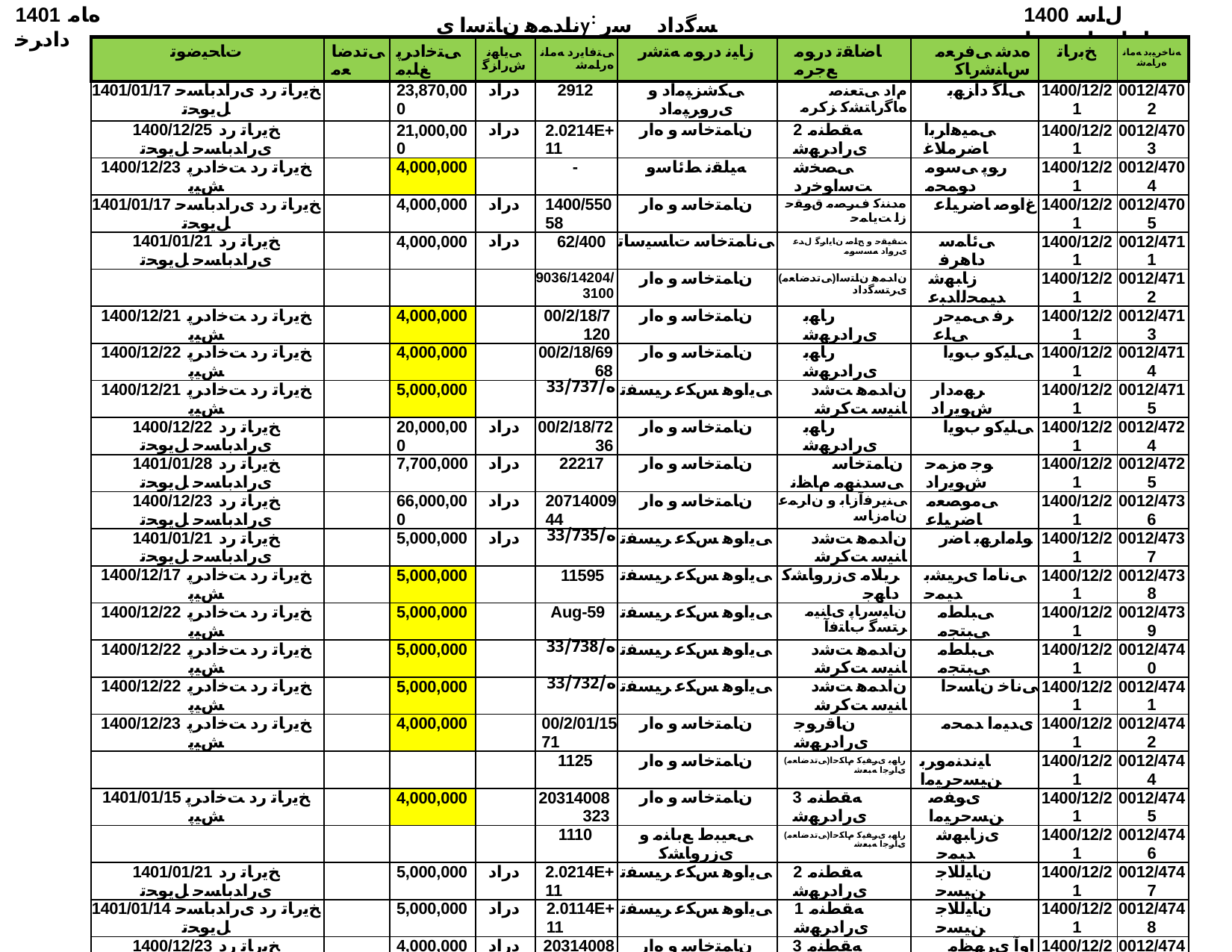

1401 ﻩﺎﻣ ﺩﺍﺩﺮﺧ
ناﺪﻤﻫ نﺎﺘﺳا یy: ﺴﮔداد  ﺳر نﺎﺳﺎﻨﺷرﺎ✓ نﻮﻧﺎ✓
1400 ﻝﺎﺳ ﺕﺎﻋﺎﺟﺭﺍ ﺖﺴﻴﻟ
| ﺕﺎﺤﻴﺿﻮﺗ | ﯽﺗﺪﺿﺎﻌﻣ | ﯽﺘﺧﺍﺩﺮﭘ ﻎﻠﺒﻣ | ﯽﻳﺎﻬﻧ ﺵﺭﺍﺰﮔ | ﯽﺘﻓﺎﻳﺭﺩ ﻪﻣﺎﻧ ﻩﺭﺎﻤﺷ | ﺯﺎﻴﻧ ﺩﺭﻮﻣ ﻪﺘﺷﺭ | ﺎﺿﺎﻘﺗ ﺩﺭﻮﻣ ﻊﺟﺮﻣ | ﻩﺪﺷ ﯽﻓﺮﻌﻣ ﺱﺎﻨﺷﺭﺎﮐ | ﺦﺑﺭﺎﺗ | ﻪﻧﺎﺧﺮﻴﺑﺩ ﻪﻣﺎﻧ ﻩﺭﺎﻤﺷ |
| --- | --- | --- | --- | --- | --- | --- | --- | --- | --- |
| 1401/01/17 ﺦﻳﺭﺎﺗ ﺭﺩ یﺭﺍﺪﺑﺎﺴﺣ ﻞﻳﻮﺤﺗ |  | 23,870,000 | ﺩﺭﺍﺩ | 2912 | ﯽﮑﺷﺰﭙﻣﺍﺩ ﻭ یﺭﻭﺮﭙﻣﺍﺩ | ﻡﺍﺩ ﯽﺘﻌﻨﺻ ﻩﺎﮔﺭﺎﺘﺸﮐ ﺰﮐﺮﻣ | ﯽﻠﮔ ﺩﺍﺰﻬﺑ | 1400/12/21 | 0012/4702 |
| 1400/12/25 ﺦﻳﺭﺎﺗ ﺭﺩ یﺭﺍﺪﺑﺎﺴﺣ ﻞﻳﻮﺤﺗ |  | 21,000,000 | ﺩﺭﺍﺩ | 2.0214E+11 | ﻥﺎﻤﺘﺧﺎﺳ ﻭ ﻩﺍﺭ | 2 ﻪﻘﻄﻨﻣ یﺭﺍﺩﺮﻬﺷ | ﯽﻤﻴﻫﺍﺮﺑﺍ ﺎﺿﺮﻣﻼﻏ | 1400/12/21 | 0012/4703 |
| 1400/12/23 ﺦﻳﺭﺎﺗ ﺭﺩ ﺖﺧﺍﺩﺮﭘ ﺶﻴﭘ |  | 4,000,000 |  | - | ﻪﻴﻠﻘﻧ ﻂﺋﺎﺳﻭ | ﯽﺼﺨﺷ ﺖﺳﺍﻮﺧﺭﺩ | ﺭﻮﭘ ﯽﺳﻮﻣ ﺩﻮﻤﺤﻣ | 1400/12/21 | 0012/4704 |
| 1401/01/17 ﺦﻳﺭﺎﺗ ﺭﺩ یﺭﺍﺪﺑﺎﺴﺣ ﻞﻳﻮﺤﺗ |  | 4,000,000 | ﺩﺭﺍﺩ | 1400/55058 | ﻥﺎﻤﺘﺧﺎﺳ ﻭ ﻩﺍﺭ | ﻩﺪﻨﻨﮐ ﻑﺮﺼﻣ ﻕﻮﻘﺣ ﺯﺍ ﺖﻳﺎﻤﺣ | ﻍﺍﻮﺻ ﺎﺿﺮﻴﻠﻋ | 1400/12/21 | 0012/4705 |
| 1401/01/21 ﺦﻳﺭﺎﺗ ﺭﺩ یﺭﺍﺪﺑﺎﺴﺣ ﻞﻳﻮﺤﺗ |  | 4,000,000 | ﺩﺭﺍﺩ | 62/400 | ﯽﻧﺎﻤﺘﺧﺎﺳ ﺕﺎﺴﻴﺳﺎﺗ | ﺖﻘﻴﻘﺣ ﻭ ﺢﻠﺻ ﻥﺎﻳﺍﺮﮔ ﻝﺪﻋ یﺭﻭﺍﺩ ﻪﺴﺳﻮﻣ | ﯽﺋﺎﻤﺳ ﺩﺎﻫﺮﻓ | 1400/12/21 | 0012/4711 |
|  |  |  |  | 9036/14204/3100 | ﻥﺎﻤﺘﺧﺎﺳ ﻭ ﻩﺍﺭ | (ﯽﺗﺪﺿﺎﻌﻣ)ﻥﺍﺪﻤﻫ ﻥﺎﺘﺳﺍ یﺮﺘﺴﮔﺩﺍﺩ | ﺯﺎﺒﻬﺷ ﺪﻴﻤﺤﻟﺍﺪﺒﻋ | 1400/12/21 | 0012/4712 |
| 1400/12/21 ﺦﻳﺭﺎﺗ ﺭﺩ ﺖﺧﺍﺩﺮﭘ ﺶﻴﭘ |  | 4,000,000 |  | 00/2/18/7120 | ﻥﺎﻤﺘﺧﺎﺳ ﻭ ﻩﺍﺭ | ﺭﺎﻬﺑ یﺭﺍﺩﺮﻬﺷ | ﺮﻓ ﯽﻤﻴﺣﺭ ﯽﻠﻋ | 1400/12/21 | 0012/4713 |
| 1400/12/22 ﺦﻳﺭﺎﺗ ﺭﺩ ﺖﺧﺍﺩﺮﭘ ﺶﻴﭘ |  | 4,000,000 |  | 00/2/18/6968 | ﻥﺎﻤﺘﺧﺎﺳ ﻭ ﻩﺍﺭ | ﺭﺎﻬﺑ یﺭﺍﺩﺮﻬﺷ | ﯽﻠﻴﮐﻭ ﺏﻮﻳﺍ | 1400/12/21 | 0012/4714 |
| 1400/12/21 ﺦﻳﺭﺎﺗ ﺭﺩ ﺖﺧﺍﺩﺮﭘ ﺶﻴﭘ |  | 5,000,000 |  | ﻩ/33/737 | ﯽﻳﺍﻮﻫ ﺲﮑﻋ ﺮﻴﺴﻔﺗ | ﻥﺍﺪﻤﻫ ﺖﺷﺩ ﺎﻨﻴﺳ ﺖﮐﺮﺷ | ﺮﻬﻣﺩﺍﺭ ﺵﻮﻳﺭﺍﺩ | 1400/12/21 | 0012/4715 |
| 1400/12/22 ﺦﻳﺭﺎﺗ ﺭﺩ یﺭﺍﺪﺑﺎﺴﺣ ﻞﻳﻮﺤﺗ |  | 20,000,000 | ﺩﺭﺍﺩ | 00/2/18/7236 | ﻥﺎﻤﺘﺧﺎﺳ ﻭ ﻩﺍﺭ | ﺭﺎﻬﺑ یﺭﺍﺩﺮﻬﺷ | ﯽﻠﻴﮐﻭ ﺏﻮﻳﺍ | 1400/12/21 | 0012/4724 |
| 1401/01/28 ﺦﻳﺭﺎﺗ ﺭﺩ یﺭﺍﺪﺑﺎﺴﺣ ﻞﻳﻮﺤﺗ |  | 7,700,000 | ﺩﺭﺍﺩ | 22217 | ﻥﺎﻤﺘﺧﺎﺳ ﻭ ﻩﺍﺭ | ﻥﺎﻤﺘﺧﺎﺳ ﯽﺳﺪﻨﻬﻣ ﻡﺎﻈﻧ | ﻮﺟ ﻩﺰﻤﺣ ﺵﻮﻳﺭﺍﺩ | 1400/12/21 | 0012/4725 |
| 1400/12/23 ﺦﻳﺭﺎﺗ ﺭﺩ یﺭﺍﺪﺑﺎﺴﺣ ﻞﻳﻮﺤﺗ |  | 66,000,000 | ﺩﺭﺍﺩ | 2071400944 | ﻥﺎﻤﺘﺧﺎﺳ ﻭ ﻩﺍﺭ | ﯽﻨﻳﺮﻓﺁﺯﺎﺑ ﻭ ﻥﺍﺮﻤﻋ ﻥﺎﻣﺯﺎﺳ | ﯽﻣﻮﺼﻌﻣ ﺎﺿﺮﻴﻠﻋ | 1400/12/21 | 0012/4736 |
| 1401/01/21 ﺦﻳﺭﺎﺗ ﺭﺩ یﺭﺍﺪﺑﺎﺴﺣ ﻞﻳﻮﺤﺗ |  | 5,000,000 | ﺩﺭﺍﺩ | ﻩ/33/735 | ﯽﻳﺍﻮﻫ ﺲﮑﻋ ﺮﻴﺴﻔﺗ | ﻥﺍﺪﻤﻫ ﺖﺷﺩ ﺎﻨﻴﺳ ﺖﮐﺮﺷ | ﻮﻠﻣﺍﺮﻬﺑ ﺎﺿﺭ | 1400/12/21 | 0012/4737 |
| 1400/12/17 ﺦﻳﺭﺎﺗ ﺭﺩ ﺖﺧﺍﺩﺮﭘ ﺶﻴﭘ |  | 5,000,000 |  | 11595 | ﯽﻳﺍﻮﻫ ﺲﮑﻋ ﺮﻴﺴﻔﺗ | ﺮﻳﻼﻣ یﺯﺭﻭﺎﺸﮐ ﺩﺎﻬﺟ | ﯽﻧﺎﻣﺍ یﺮﻴﺸﺑ ﺪﻴﻤﺣ | 1400/12/21 | 0012/4738 |
| 1400/12/22 ﺦﻳﺭﺎﺗ ﺭﺩ ﺖﺧﺍﺩﺮﭘ ﺶﻴﭘ |  | 5,000,000 |  | Aug-59 | ﯽﻳﺍﻮﻫ ﺲﮑﻋ ﺮﻴﺴﻔﺗ | ﻥﺎﻴﺳﺭﺎﭘ یﺎﻨﻴﻣ ﺮﺘﺴﮔ ﺏﺎﺘﻓﺁ | ﯽﺒﻠﻄﻣ ﯽﺒﺘﺠﻣ | 1400/12/21 | 0012/4739 |
| 1400/12/22 ﺦﻳﺭﺎﺗ ﺭﺩ ﺖﺧﺍﺩﺮﭘ ﺶﻴﭘ |  | 5,000,000 |  | ﻩ/33/738 | ﯽﻳﺍﻮﻫ ﺲﮑﻋ ﺮﻴﺴﻔﺗ | ﻥﺍﺪﻤﻫ ﺖﺷﺩ ﺎﻨﻴﺳ ﺖﮐﺮﺷ | ﯽﺒﻠﻄﻣ ﯽﺒﺘﺠﻣ | 1400/12/21 | 0012/4740 |
| 1400/12/22 ﺦﻳﺭﺎﺗ ﺭﺩ ﺖﺧﺍﺩﺮﭘ ﺶﻴﭘ |  | 5,000,000 |  | ﻩ/33/732 | ﯽﻳﺍﻮﻫ ﺲﮑﻋ ﺮﻴﺴﻔﺗ | ﻥﺍﺪﻤﻫ ﺖﺷﺩ ﺎﻨﻴﺳ ﺖﮐﺮﺷ | ﯽﻧﺎﺧ ﻥﺎﺴﺣﺍ | 1400/12/21 | 0012/4741 |
| 1400/12/23 ﺦﻳﺭﺎﺗ ﺭﺩ ﺖﺧﺍﺩﺮﭘ ﺶﻴﭘ |  | 4,000,000 |  | 00/2/01/1571 | ﻥﺎﻤﺘﺧﺎﺳ ﻭ ﻩﺍﺭ | ﻥﺎﻗﺭﻮﺟ یﺭﺍﺩﺮﻬﺷ | یﺪﻴﻣﺍ ﺪﻤﺤﻣ | 1400/12/21 | 0012/4742 |
|  |  |  |  | 1125 | ﻥﺎﻤﺘﺧﺎﺳ ﻭ ﻩﺍﺭ | (ﯽﺗﺪﺿﺎﻌﻣ)ﺭﺎﻬﺑ یﺮﻔﻴﮐ ﻡﺎﮑﺣﺍ یﺍﺮﺟﺍ ﻪﺒﻌﺷ | ﺎﻴﻧﺪﻨﻣﻭﺮﺑ ﻦﻴﺴﺣﺮﻴﻣﺍ | 1400/12/21 | 0012/4744 |
| 1401/01/15 ﺦﻳﺭﺎﺗ ﺭﺩ ﺖﺧﺍﺩﺮﭘ ﺶﻴﭘ |  | 4,000,000 |  | 20314008323 | ﻥﺎﻤﺘﺧﺎﺳ ﻭ ﻩﺍﺭ | 3 ﻪﻘﻄﻨﻣ یﺭﺍﺩﺮﻬﺷ | یﻮﻔﺻ ﻦﺴﺣﺮﻴﻣﺍ | 1400/12/21 | 0012/4745 |
|  |  |  |  | 1110 | ﯽﻌﻴﺒﻁ ﻊﺑﺎﻨﻣ ﻭ یﺯﺭﻭﺎﺸﮐ | (ﯽﺗﺪﺿﺎﻌﻣ)ﺭﺎﻬﺑ یﺮﻔﻴﮐ ﻡﺎﮑﺣﺍ یﺍﺮﺟﺍ ﻪﺒﻌﺷ | یﺯﺎﺒﻬﺷ ﺪﻴﻤﺣ | 1400/12/21 | 0012/4746 |
| 1401/01/21 ﺦﻳﺭﺎﺗ ﺭﺩ یﺭﺍﺪﺑﺎﺴﺣ ﻞﻳﻮﺤﺗ |  | 5,000,000 | ﺩﺭﺍﺩ | 2.0214E+11 | ﯽﻳﺍﻮﻫ ﺲﮑﻋ ﺮﻴﺴﻔﺗ | 2 ﻪﻘﻄﻨﻣ یﺭﺍﺩﺮﻬﺷ | ﻥﺎﻴﻟﻼﺟ ﻦﻴﺴﺣ | 1400/12/21 | 0012/4747 |
| 1401/01/14 ﺦﻳﺭﺎﺗ ﺭﺩ یﺭﺍﺪﺑﺎﺴﺣ ﻞﻳﻮﺤﺗ |  | 5,000,000 | ﺩﺭﺍﺩ | 2.0114E+11 | ﯽﻳﺍﻮﻫ ﺲﮑﻋ ﺮﻴﺴﻔﺗ | 1 ﻪﻘﻄﻨﻣ یﺭﺍﺩﺮﻬﺷ | ﻥﺎﻴﻟﻼﺟ ﻦﻴﺴﺣ | 1400/12/21 | 0012/4748 |
| 1400/12/23 ﺦﻳﺭﺎﺗ ﺭﺩ یﺭﺍﺪﺑﺎﺴﺣ ﻞﻳﻮﺤﺗ |  | 4,000,000 | ﺩﺭﺍﺩ | 20314008031 | ﻥﺎﻤﺘﺧﺎﺳ ﻭ ﻩﺍﺭ | 3 ﻪﻘﻄﻨﻣ یﺭﺍﺩﺮﻬﺷ | ﺍﻭﺁ یﺮﻬﻈﻣ یﺪﻬﻣﺪﻤﺤﻣ | 1400/12/21 | 0012/4749 |
|  |  |  |  | 1069 | ﺕﺎﺠﻧﺎﺧﺭﺎﮐ ﺕﺎﺴﻴﺳﺎﺗ ﻭ ﺕﻻﺁ ﻦﻴﺷﺎﻣ ، ﻕﺮﺑ | ﻥﺍﺪﻤﻫ ﯽﺘﻣﻮﮑﺣ ﺕﺍﺮﻳﺰﻌﺗ ﻢﺘﻔﻫ ﻪﺒﻌﺷ | یﻮﻠﻋ یﺪﻬﻣﺪﻤﺤﻣ ﺪﻴﺳ | 1400/12/21 | 0012/4750 |
|  |  |  |  | 1069 | ﺕﺎﺠﻧﺎﺧﺭﺎﮐ ﺕﺎﺴﻴﺳﺎﺗ ﻭ ﺕﻻﺁ ﻦﻴﺷﺎﻣ ، ﻕﺮﺑ | ﻥﺍﺪﻤﻫ ﯽﺘﻣﻮﮑﺣ ﺕﺍﺮﻳﺰﻌﺗ ﻢﺘﻔﻫ ﻪﺒﻌﺷ | ﺖﻓﺍﺮﺷ ﯽﻣﺍﺮﻬﺑ ﺮﻴﻣﺍ |  |  |
|  |  |  |  | 1069 | ﺕﺎﺠﻧﺎﺧﺭﺎﮐ ﺕﺎﺴﻴﺳﺎﺗ ﻭ ﺕﻻﺁ ﻦﻴﺷﺎﻣ ، ﻕﺮﺑ | ﻥﺍﺪﻤﻫ ﯽﺘﻣﻮﮑﺣ ﺕﺍﺮﻳﺰﻌﺗ ﻢﺘﻔﻫ ﻪﺒﻌﺷ | یﺪﻴﺷﺭ ﺪﻴﻤﺣ |  |  |
| 1400/12/25 ﺦﻳﺭﺎﺗ ﺭﺩ یﺭﺍﺪﺑﺎﺴﺣ ﻞﻳﻮﺤﺗ |  | 7,000,000 | ﺩﺭﺍﺩ | 2.0114E+11 | ﻥﺎﻤﺘﺧﺎﺳ ﻭ ﻩﺍﺭ | 1 ﻪﻘﻄﻨﻣ یﺭﺍﺩﺮﻬﺷ | ﻥﺎﻴﺳﺎﺒﻋ ﻥﺎﻓﺮﻋ | 1400/12/22 | 0012/4761 |
| 1400/12/22 ﺦﻳﺭﺎﺗ ﺭﺩ ﺖﺧﺍﺩﺮﭘ ﺶﻴﭘ |  | 4,000,000 |  | 00/2/01/1601 | ﻥﺎﻤﺘﺧﺎﺳ ﻭ ﻩﺍﺭ | ﻥﺎﻗﺭﻮﺟ یﺭﺍﺩﺮﻬﺷ | یﺮﻴﻣﺍ ﺪﻴﻌﺳ | 1400/12/22 | 0012/4762 |
|  |  |  |  | 9901261 | ﻥﺎﻤﺘﺧﺎﺳ ﻭ ﻩﺍﺭ | (ﯽﺗﺪﺿﺎﻌﻣ)ﻦﻣﺎﺳ ﺶﺨﺑ ﯽﻣﻮﻤﻋ ﻩﺎﮔﺩﺍﺩ ﻡﻭﺩ ﻪﺒﻌﺷ | ﯽﺘﻤﻫ ﻦﻴﺴﺣ | 1400/12/22 | 0012/4763 |
|  |  |  |  | 9901261 | ﻥﺎﻤﺘﺧﺎﺳ ﻭ ﻩﺍﺭ | (ﯽﺗﺪﺿﺎﻌﻣ)ﻦﻣﺎﺳ ﺶﺨﺑ ﯽﻣﻮﻤﻋ ﻩﺎﮔﺩﺍﺩ ﻡﻭﺩ ﻪﺒﻌﺷ | یﺭﻮﺳ ﺎﺿﺮﻣﻼﻏ |  |  |
|  |  |  |  | 9901261 | ﻥﺎﻤﺘﺧﺎﺳ ﻭ ﻩﺍﺭ | (ﯽﺗﺪﺿﺎﻌﻣ)ﻦﻣﺎﺳ ﺶﺨﺑ ﯽﻣﻮﻤﻋ ﻩﺎﮔﺩﺍﺩ ﻡﻭﺩ ﻪﺒﻌﺷ | ﯽﻧﺍﺮﻬﻁ ﻦﻴﺴﺣ |  |  |
|  |  |  |  | 9901261 | ﻥﺎﻤﺘﺧﺎﺳ ﻭ ﻩﺍﺭ | (ﯽﺗﺪﺿﺎﻌﻣ)ﻦﻣﺎﺳ ﺶﺨﺑ ﯽﻣﻮﻤﻋ ﻩﺎﮔﺩﺍﺩ ﻡﻭﺩ ﻪﺒﻌﺷ | ﻊﻴﻔﺷ ﺩﻮﻌﺴﻣ |  |  |
|  |  |  |  | 9901261 | ﻥﺎﻤﺘﺧﺎﺳ ﻭ ﻩﺍﺭ | (ﯽﺗﺪﺿﺎﻌﻣ)ﻦﻣﺎﺳ ﺶﺨﺑ ﯽﻣﻮﻤﻋ ﻩﺎﮔﺩﺍﺩ ﻡﻭﺩ ﻪﺒﻌﺷ | ﯽﺋﺍﺭﺍﺩ ﺮﺒﮐﺍ |  |  |
| 1400/12/28 ﺦﻳﺭﺎﺗ ﺭﺩ ﺖﺧﺍﺩﺮﭘ ﺶﻴﭘ |  | 5,000,000 |  | 4780 | ﯽﻳﺍﻮﻫ ﺲﮑﻋ ﺮﻴﺴﻔﺗ | ﺩﺎﺑﺁﺪﺳﺍ یﺯﺭﻭﺎﺸﮐ ﺩﺎﻬﺟ | ﯽﻀﻴﻓ ﺮﻴﻣﺍﺪﻤﺤﻣ | 1400/12/22 | 0012/4765 |
| 1400/12/23 ﺦﻳﺭﺎﺗ ﺭﺩ یﺭﺍﺪﺑﺎﺴﺣ ﻞﻳﻮﺤﺗ |  | 19,300,000 | ﺩﺭﺍﺩ | 1400/6800/2067 | ﻥﺎﻤﺘﺧﺎﺳ ﻭ ﻩﺍﺭ | ﺪﻴﻣﺍ ﯽﻨﻳﺮﻓﺁﺭﺎﮐ ﻕﻭﺪﻨﺻ | ﻥﺎﻴﺋﺎﺨﺳ ﺪﻤﺤﻣ | 1400/12/22 | 0012/4767 |
| 1401/01/21 ﺦﻳﺭﺎﺗ ﺭﺩ یﺭﺍﺪﺑﺎﺴﺣ ﻞﻳﻮﺤﺗ |  | 5,850,000 | ﺩﺭﺍﺩ | 2153 | ﯽﻧﺎﻤﺘﺧﺎﺳ ﺕﺎﺴﻴﺳﺎﺗ | ﺭﺎﺜﻳﺍ ﯽﺷﺯﺭﻭ ﯽﮕﻨﻫﺮﻓ ﻪﺴﺳﻮﻣ | ﻥﺎﻴﻓﺎﺼﻧﺍ ﺥﺮﻫﺎﺷ | 1400/12/23 | 0012/4785 |
|  |  |  |  | 43244 | یﺭﺍﺩﺮﺑ ﻪﺸﻘﻧ | یﺯﺎﺳﺮﻬﺷ ﻭ ﻩﺍﺭ | ﯽﻗﻮﺷ ﻞﻴﻣﺎﻓ ﻢﺳﺎﻗ | 1400/12/23 | 0012/4786 |